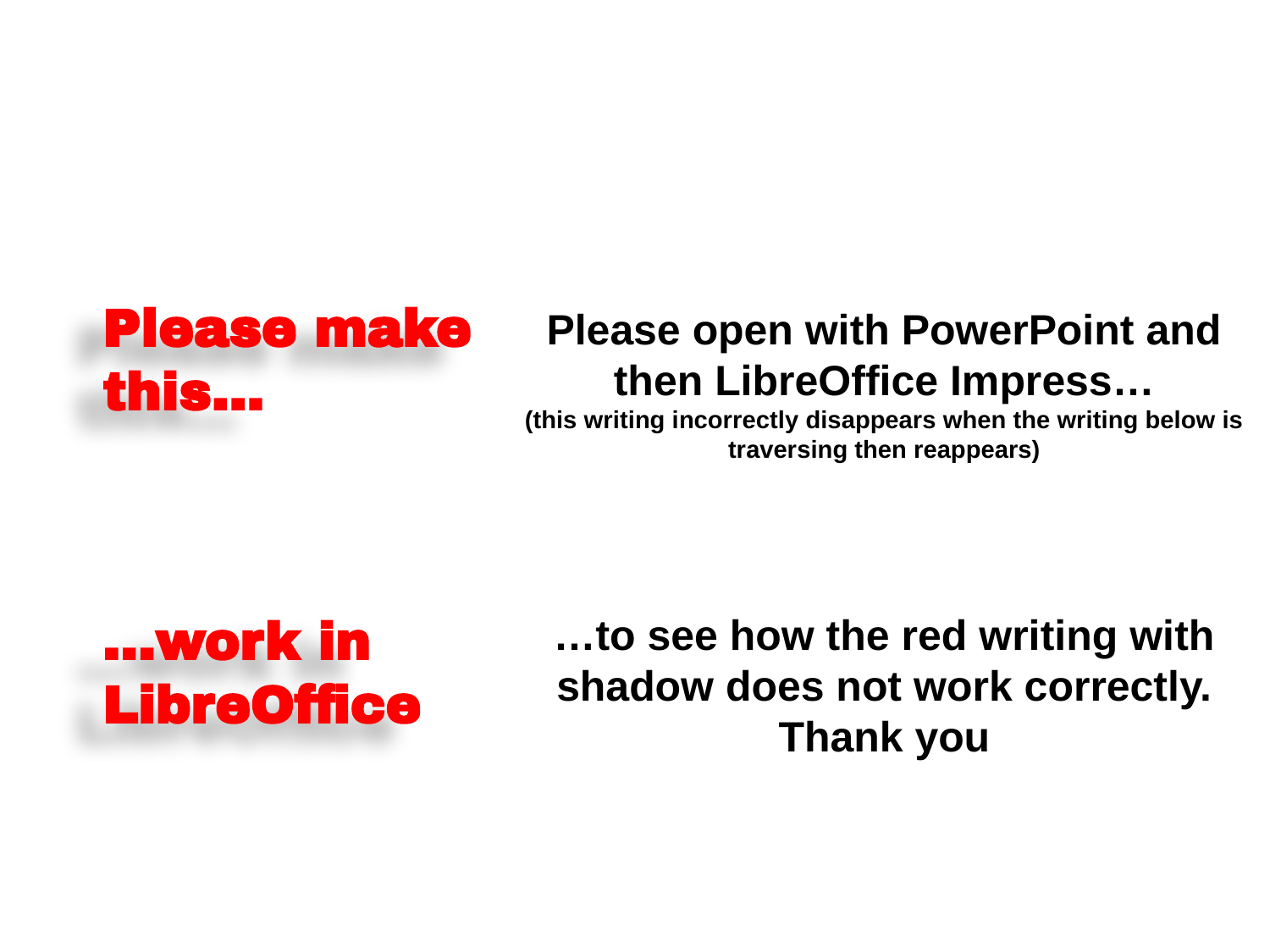

Please make
this…
Please open with PowerPoint and then LibreOffice Impress…
(this writing incorrectly disappears when the writing below is traversing then reappears)
…work in LibreOffice
…to see how the red writing with shadow does not work correctly. Thank you